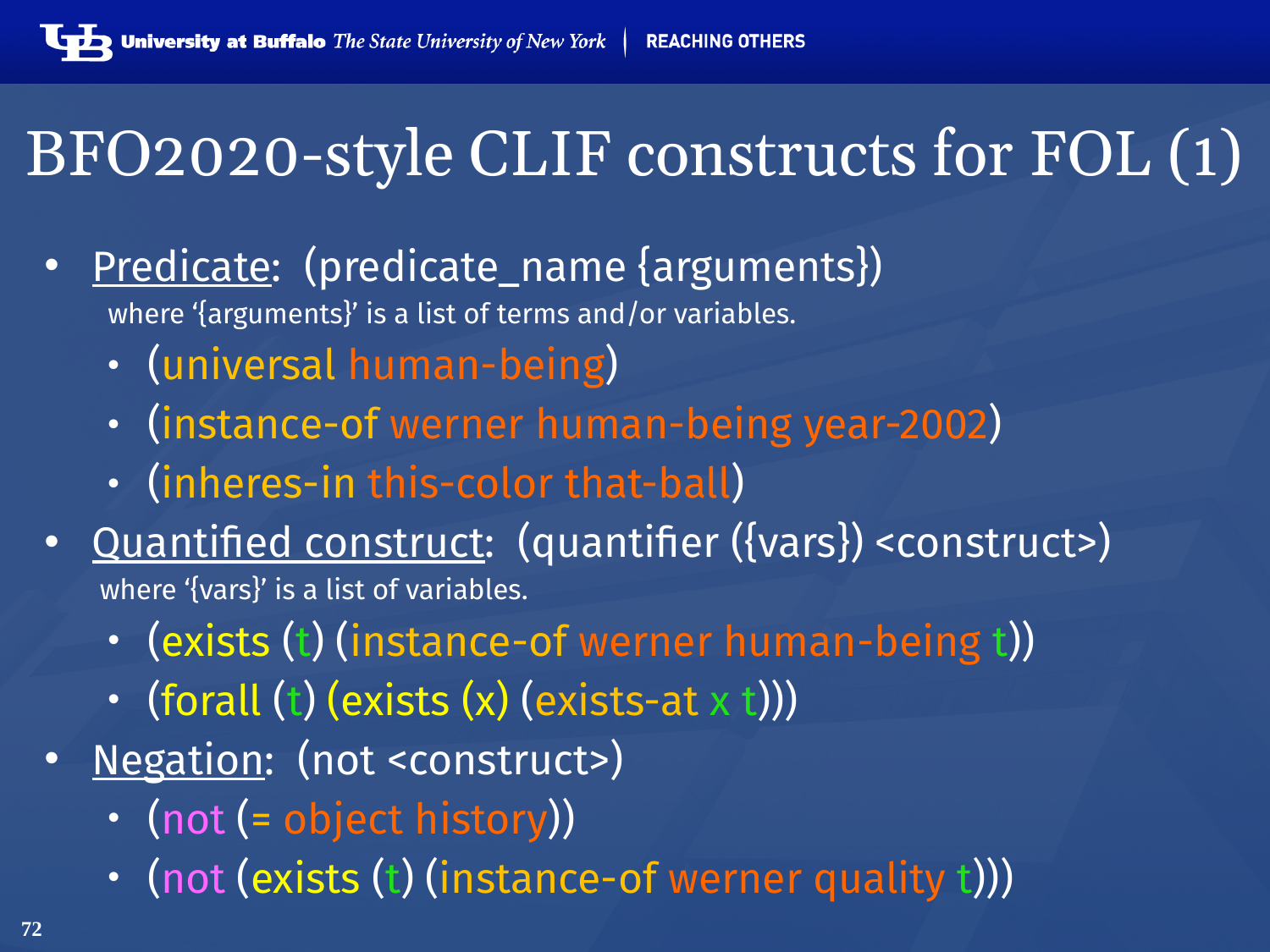

# BFO2020-style CLIF constructs for FOL (1)
Predicate:  (predicate_name {arguments})
where ‘{arguments}’ is a list of terms and/or variables.
(universal human-being)
(instance-of werner human-being year-2002)
(inheres-in this-color that-ball)
Quantified construct:  (quantifier ({vars}) <construct>)
where ‘{vars}’ is a list of variables.
(exists (t) (instance-of werner human-being t))
(forall (t) (exists (x) (exists-at x t)))
Negation:  (not <construct>)
(not (= object history))
(not (exists (t) (instance-of werner quality t)))

72